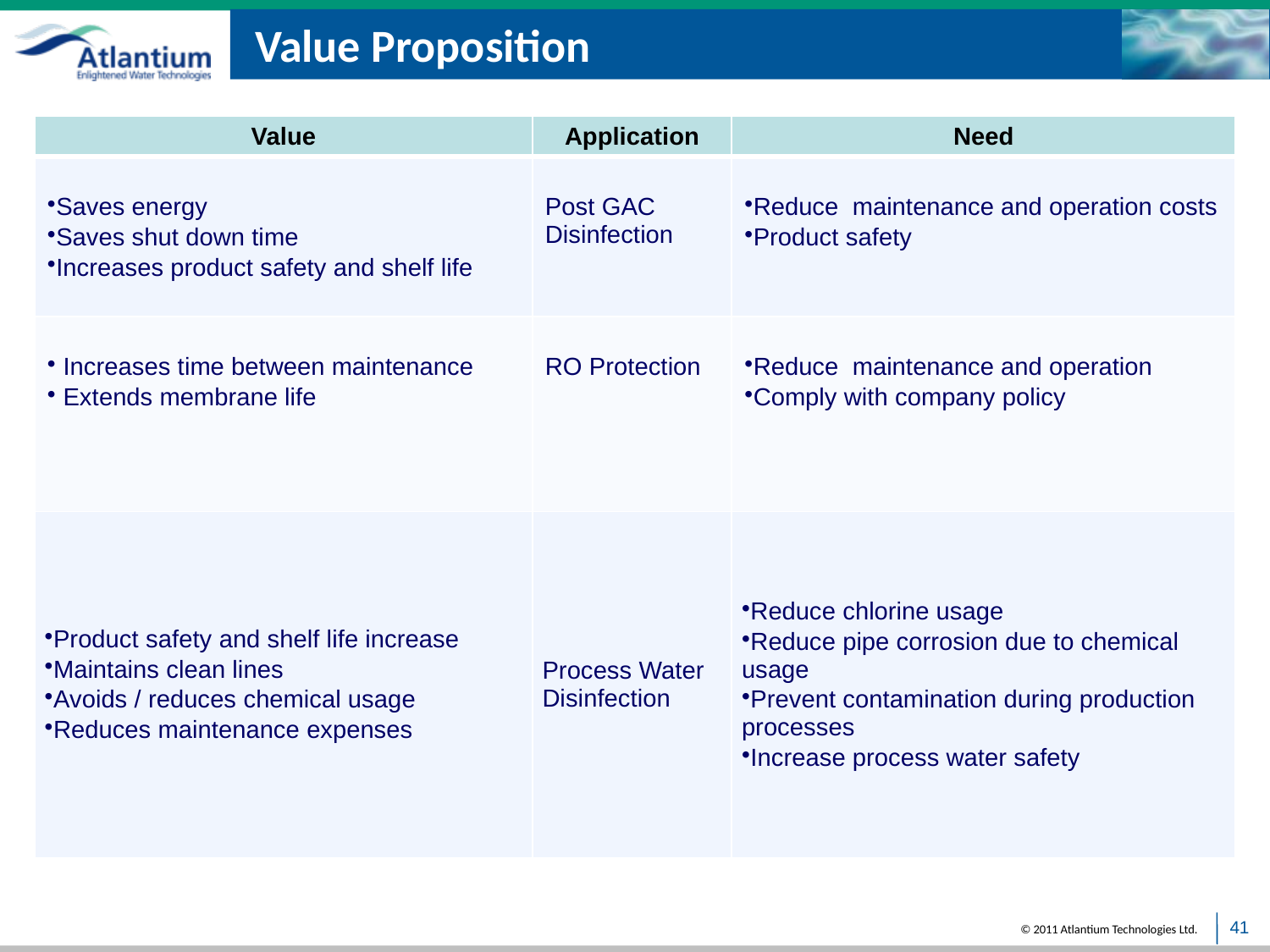

Value Proposition
| Value | Application | Need |
| --- | --- | --- |
| Saves energy Saves shut down time Increases product safety and shelf life | Post GAC Disinfection | Reduce maintenance and operation costs Product safety |
| Increases time between maintenance Extends membrane life | RO Protection | Reduce maintenance and operation Comply with company policy |
| Product safety and shelf life increase Maintains clean lines Avoids / reduces chemical usage Reduces maintenance expenses | Process Water Disinfection | Reduce chlorine usage Reduce pipe corrosion due to chemical usage Prevent contamination during production processes Increase process water safety |
41